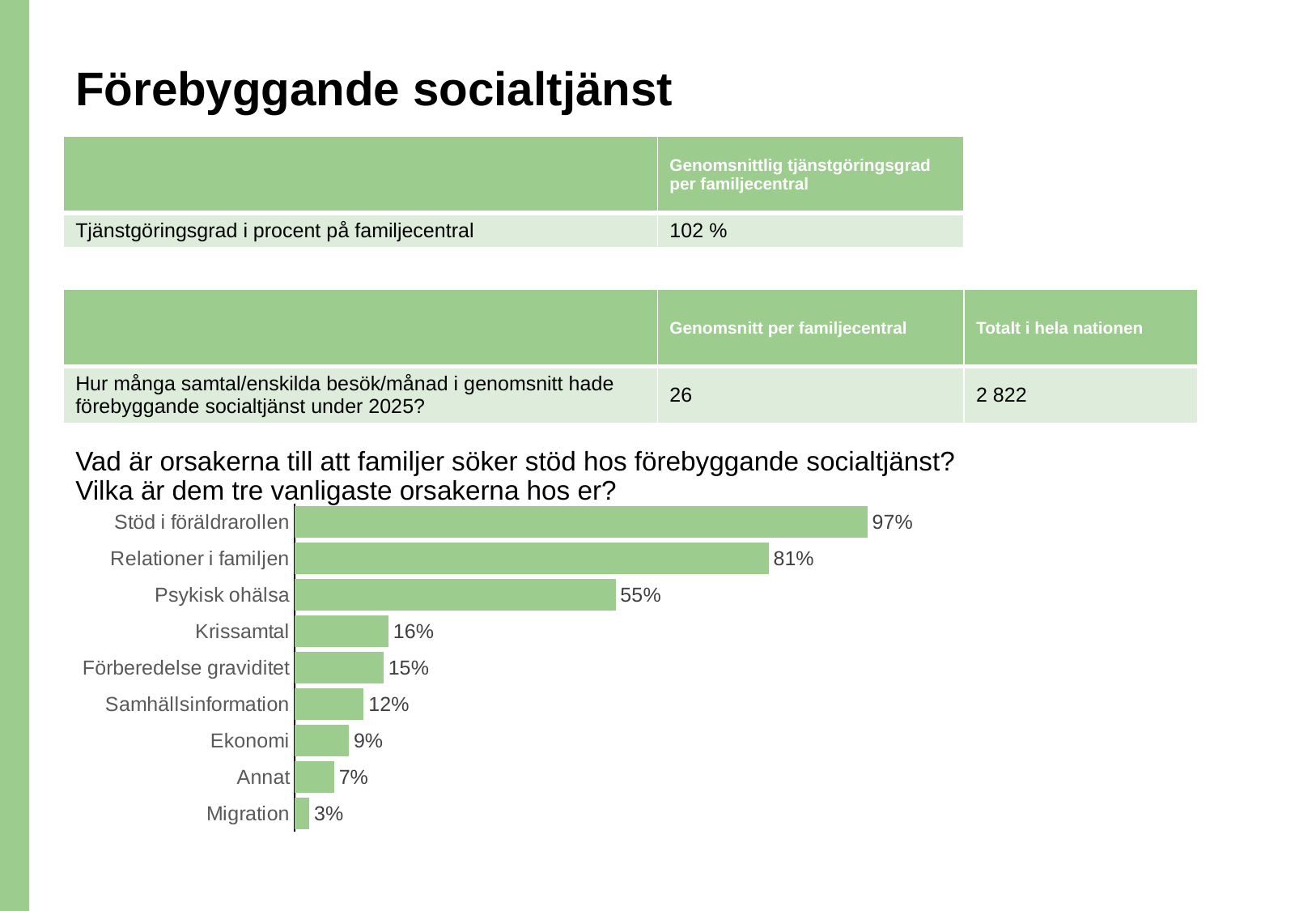

# Förebyggande socialtjänst
|  | Genomsnittlig tjänstgöringsgrad per familjecentral |
| --- | --- |
| Tjänstgöringsgrad i procent på familjecentral | 102 % |
|  | Genomsnitt per familjecentral | Totalt i hela nationen |
| --- | --- | --- |
| Hur många samtal/enskilda besök/månad i genomsnitt hade förebyggande socialtjänst under 2025? | 26 | 2 822 |
Vad är orsakerna till att familjer söker stöd hos förebyggande socialtjänst?
Vilka är dem tre vanligaste orsakerna hos er?

### Chart

| Category | [Förberedelse graviditet] Vad är orsakerna till att familjer söker stöd hos förebyggande socialtjänst? Vilka är dem tre vanligaste orsakerna hos er? |
|---|---|
| Stöd i föräldrarollen | 0.9747899159663864 |
| Relationer i familjen | 0.8067226890756303 |
| Psykisk ohälsa | 0.546218487394958 |
| Krissamtal | 0.1596638655462185 |
| Förberedelse graviditet | 0.1512605042016807 |
| Samhällsinformation | 0.1176470588235294 |
| Ekonomi | 0.0924369747899159 |
| Annat | 0.0672268907563025 |
| Migration | 0.0252100840336134 |